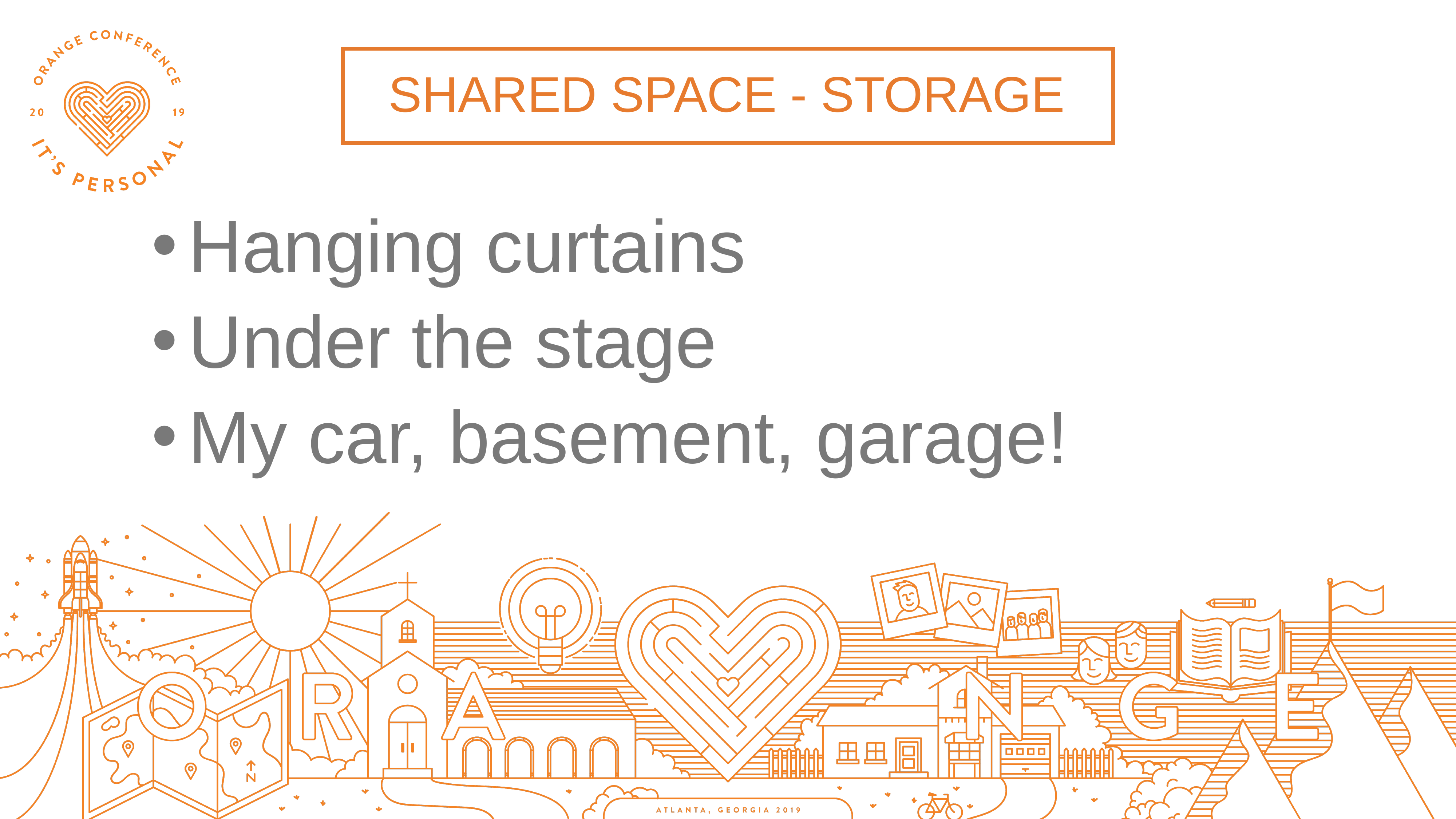

SHARED SPACE - STORAGE
Hanging curtains
Under the stage
My car, basement, garage!